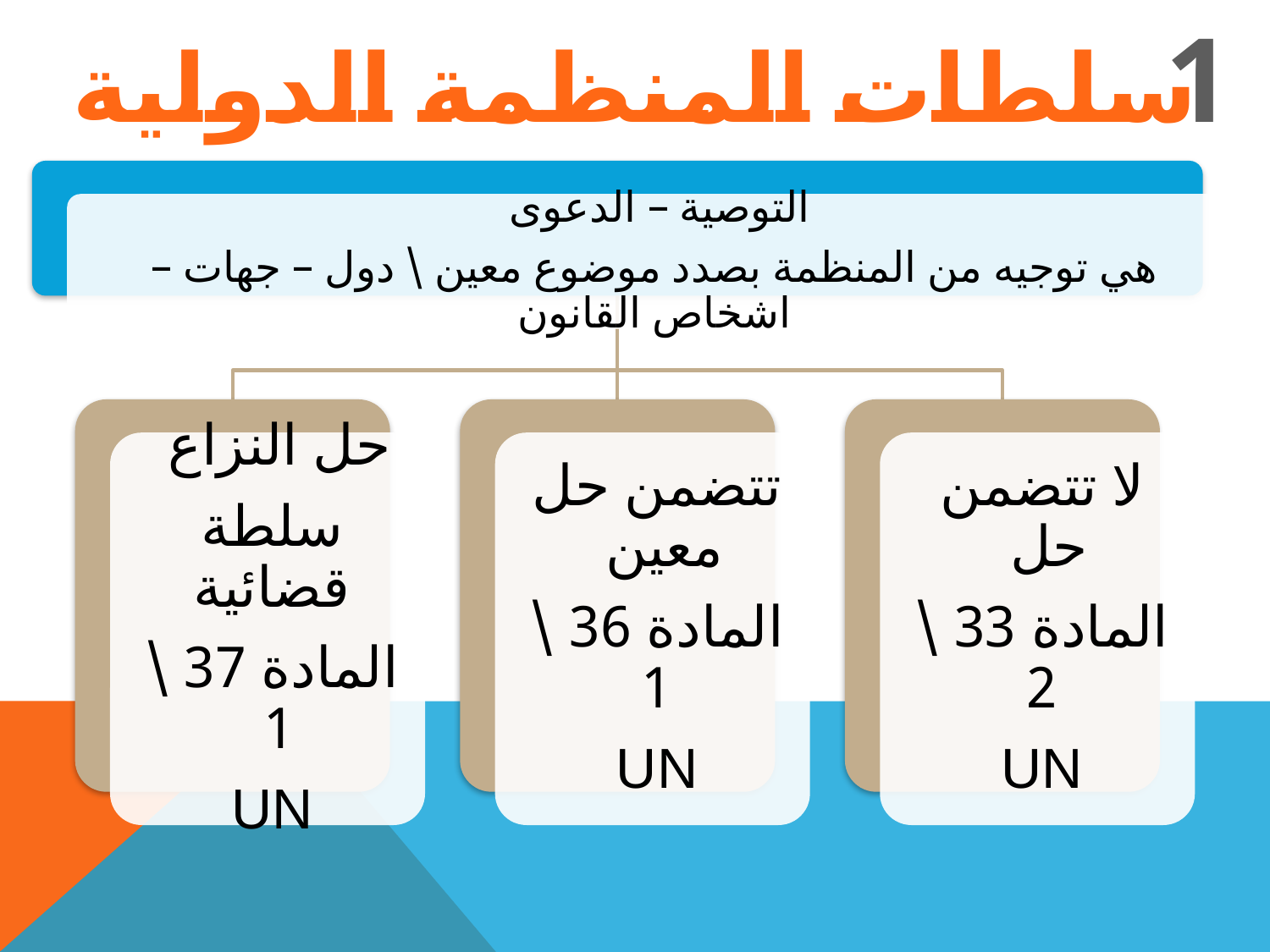

1
سلطات المنظمة الدولية
التوصية – الدعوى
هي توجيه من المنظمة بصدد موضوع معين \ دول – جهات – اشخاص القانون
حل النزاع
سلطة قضائية
المادة 37 \ 1
UN
تتضمن حل معين
المادة 36 \ 1
UN
لا تتضمن حل
المادة 33 \ 2
UN